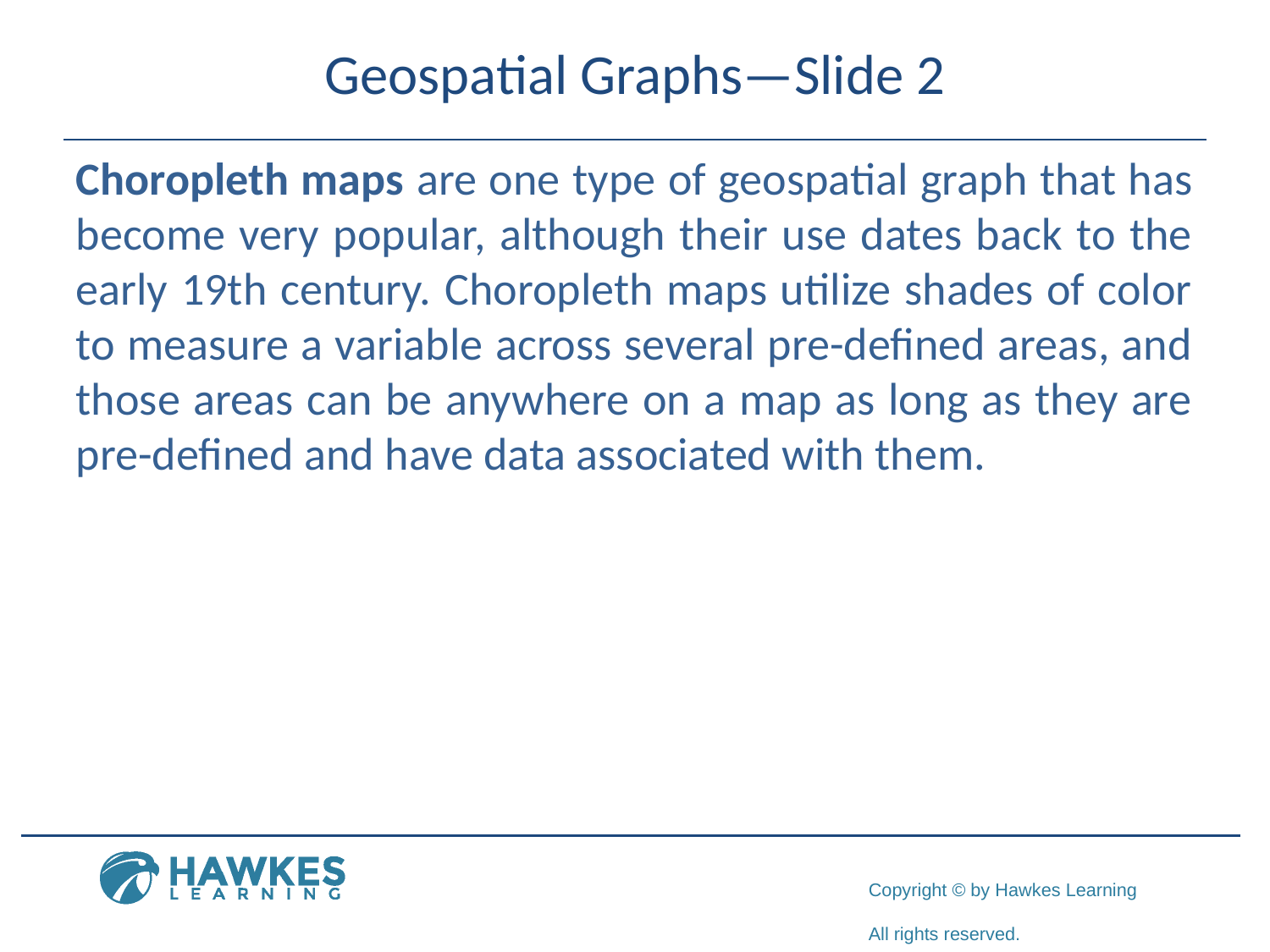

# Geospatial Graphs—Slide 2
Choropleth maps are one type of geospatial graph that has become very popular, although their use dates back to the early 19th century. Choropleth maps utilize shades of color to measure a variable across several pre-defined areas, and those areas can be anywhere on a map as long as they are pre-defined and have data associated with them.